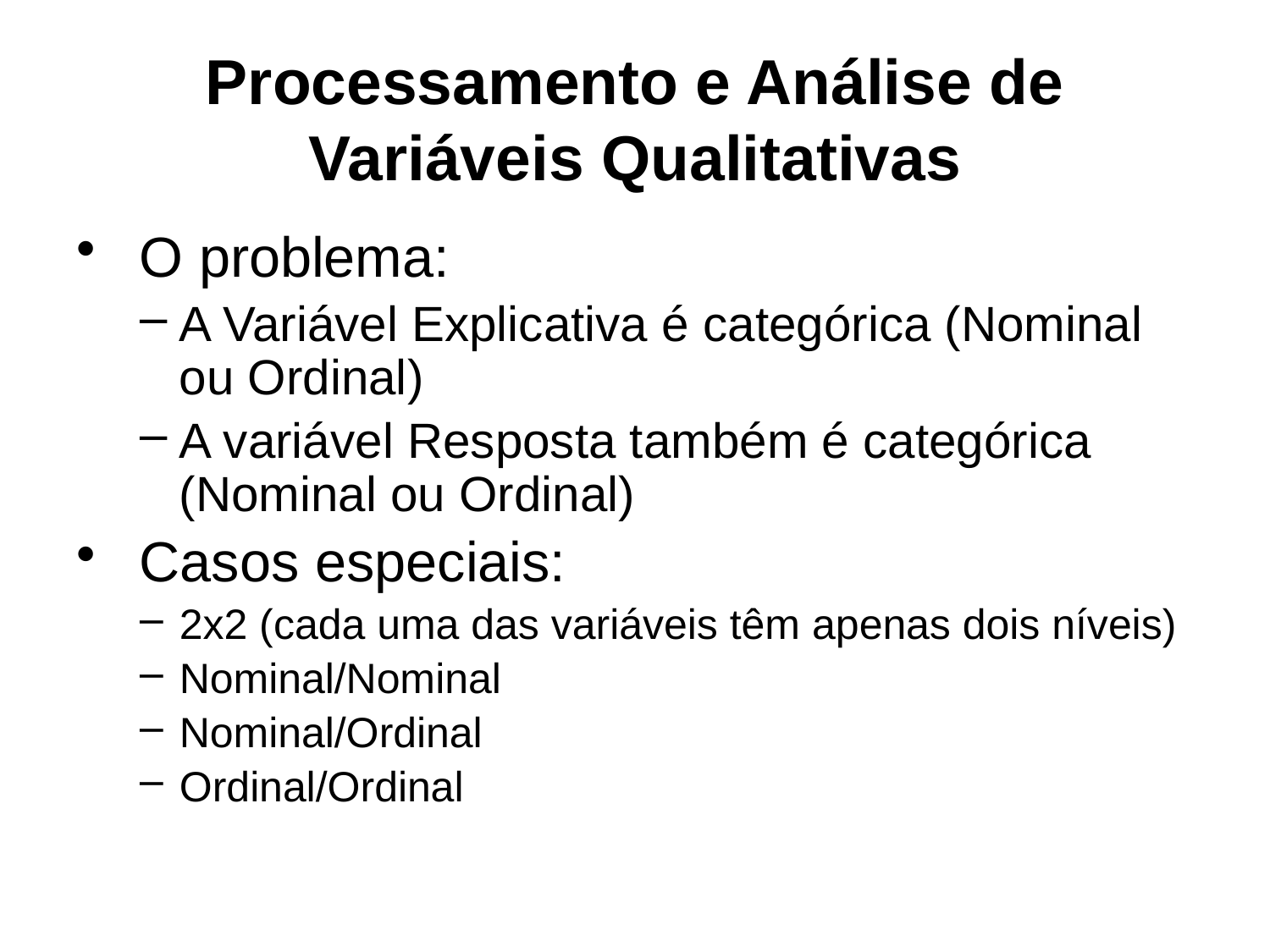

# Processamento e Análise de Variáveis Qualitativas
 O problema:
A Variável Explicativa é categórica (Nominal ou Ordinal)
A variável Resposta também é categórica (Nominal ou Ordinal)
 Casos especiais:
2x2 (cada uma das variáveis têm apenas dois níveis)
Nominal/Nominal
Nominal/Ordinal
Ordinal/Ordinal